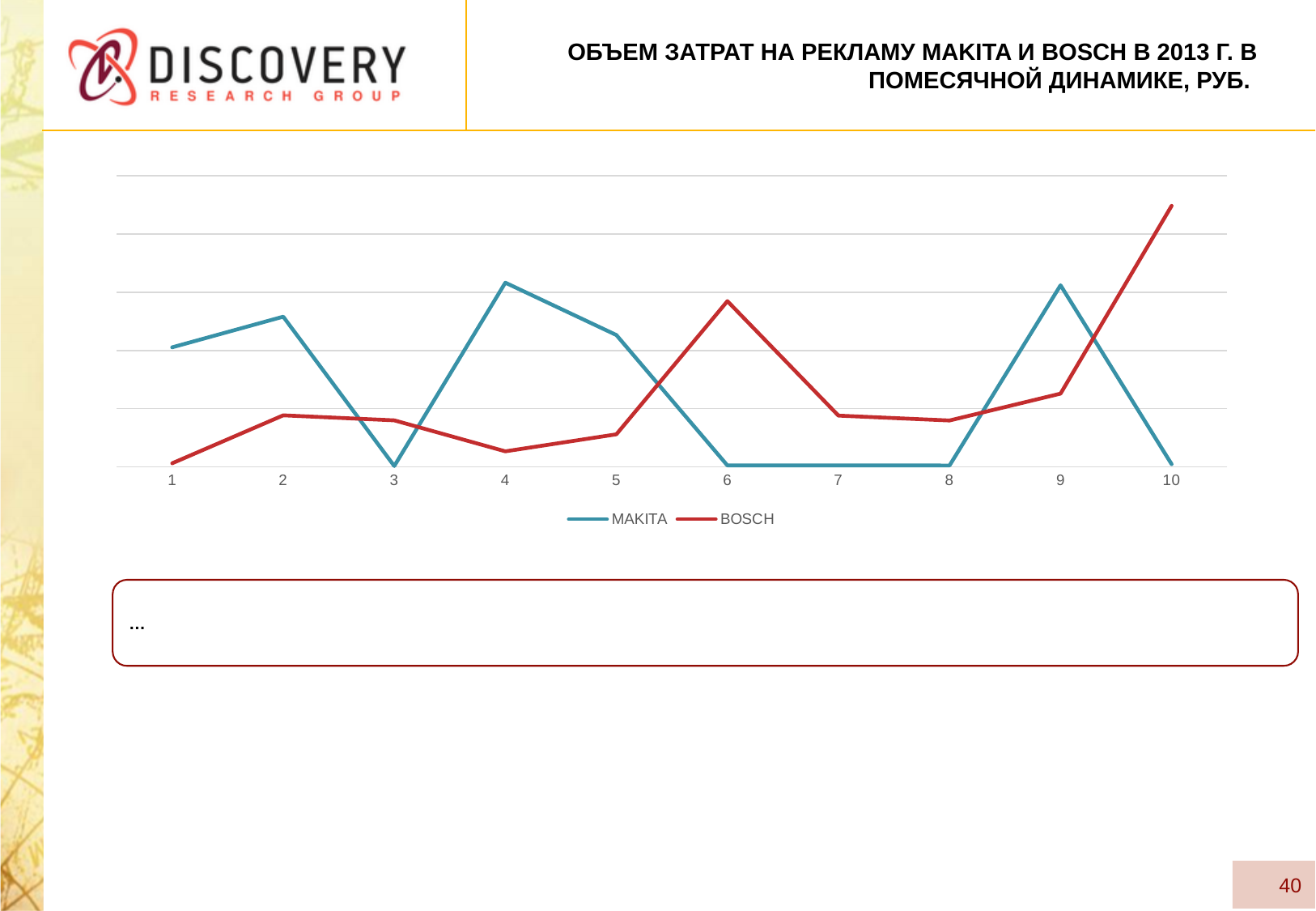

# Объем затрат на рекламу Makita и Bosch в 2013 г. в помесячной динамике, руб.

### Chart

| Category | MAKITA | BOSCH |
|---|---|---|
…
40